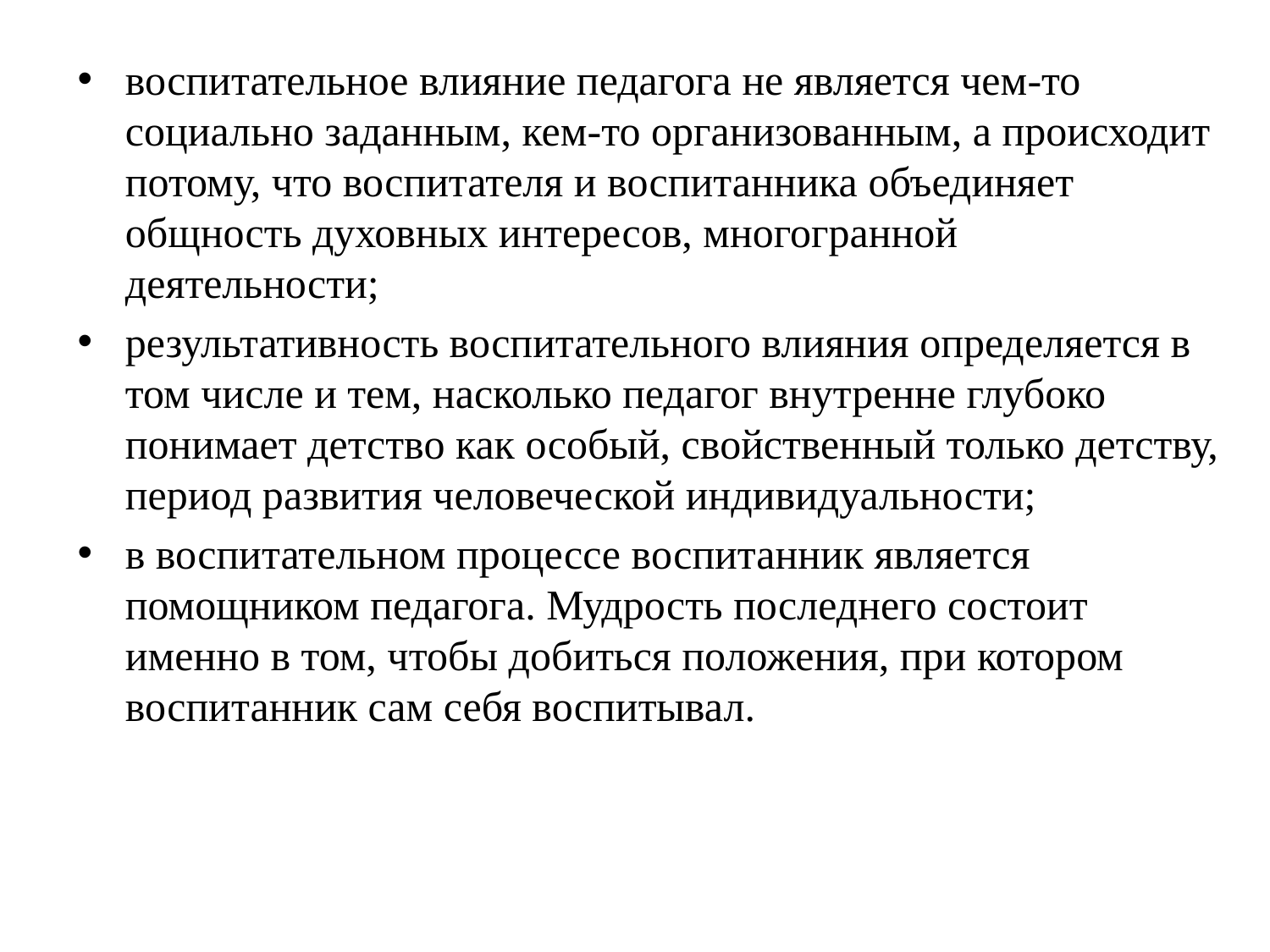

воспитательное влияние педагога не является чем-то социально заданным, кем-то организованным, а происходит потому, что воспитателя и воспитанника объединяет общность духовных интересов, многогранной деятельности;
результативность воспитательного влияния определяется в том числе и тем, насколько педагог внутренне глубоко понимает детство как особый, свойственный только детству, период развития человеческой индивидуальности;
в воспитательном процессе воспитанник является помощником педагога. Мудрость последнего состоит именно в том, чтобы добиться положения, при котором воспитанник сам себя воспитывал.